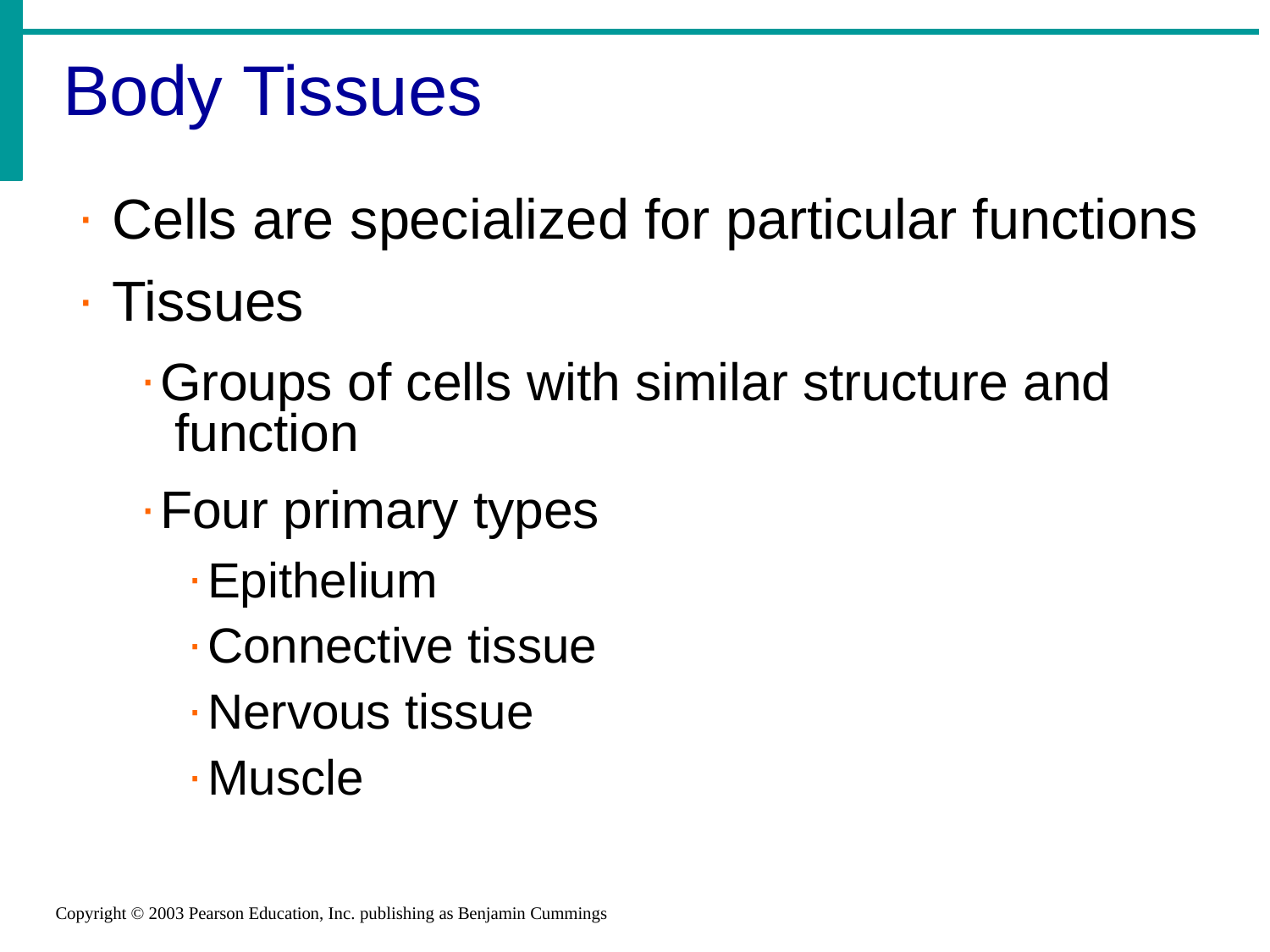

# Body Tissues
Cells are specialized for particular functions
Tissues
Groups of cells with similar structure and  function
Four primary types
Epithelium
Connective tissue
Nervous tissue
Muscle
Copyright © 2003 Pearson Education, Inc. publishing as Benjamin Cummings